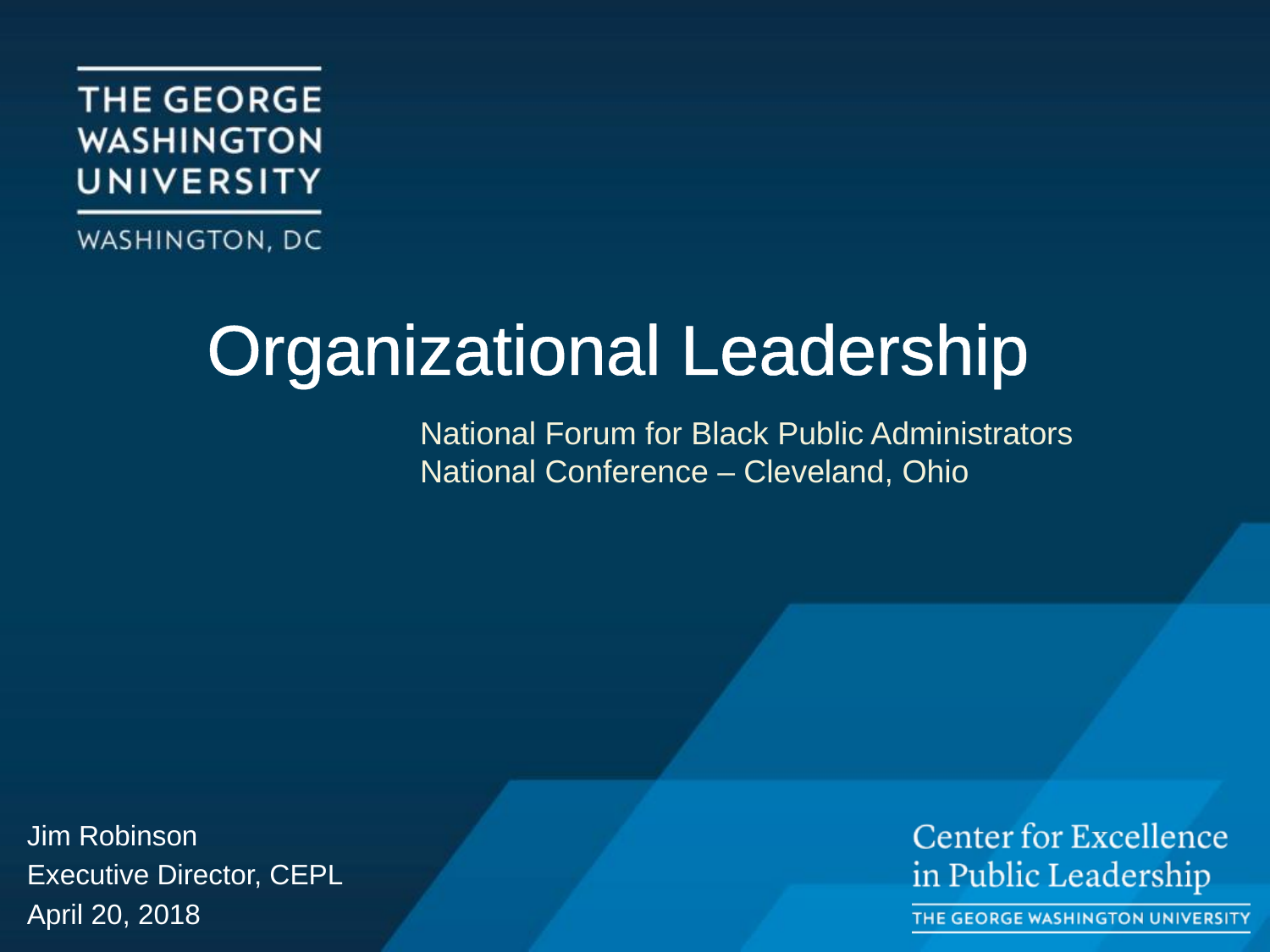

# Organizational Leadership
National Forum for Black Public Administrators
National Conference – Cleveland, Ohio
Jim Robinson
Executive Director, CEPL
April 20, 2018